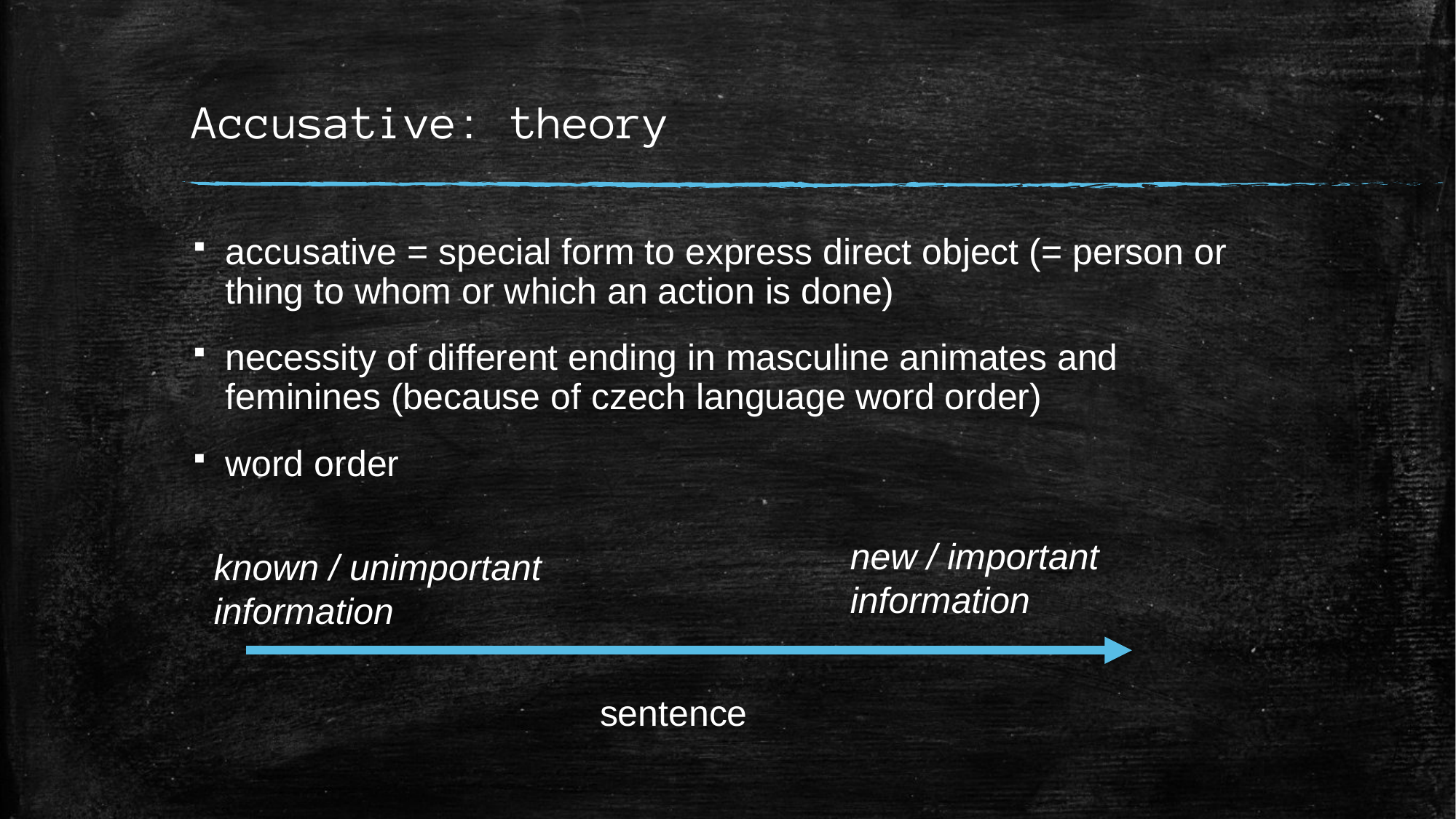

# Accusative: theory
accusative = special form to express direct object (= person or thing to whom or which an action is done)
necessity of different ending in masculine animates and feminines (because of czech language word order)
word order
new / important information
known / unimportant information
sentence